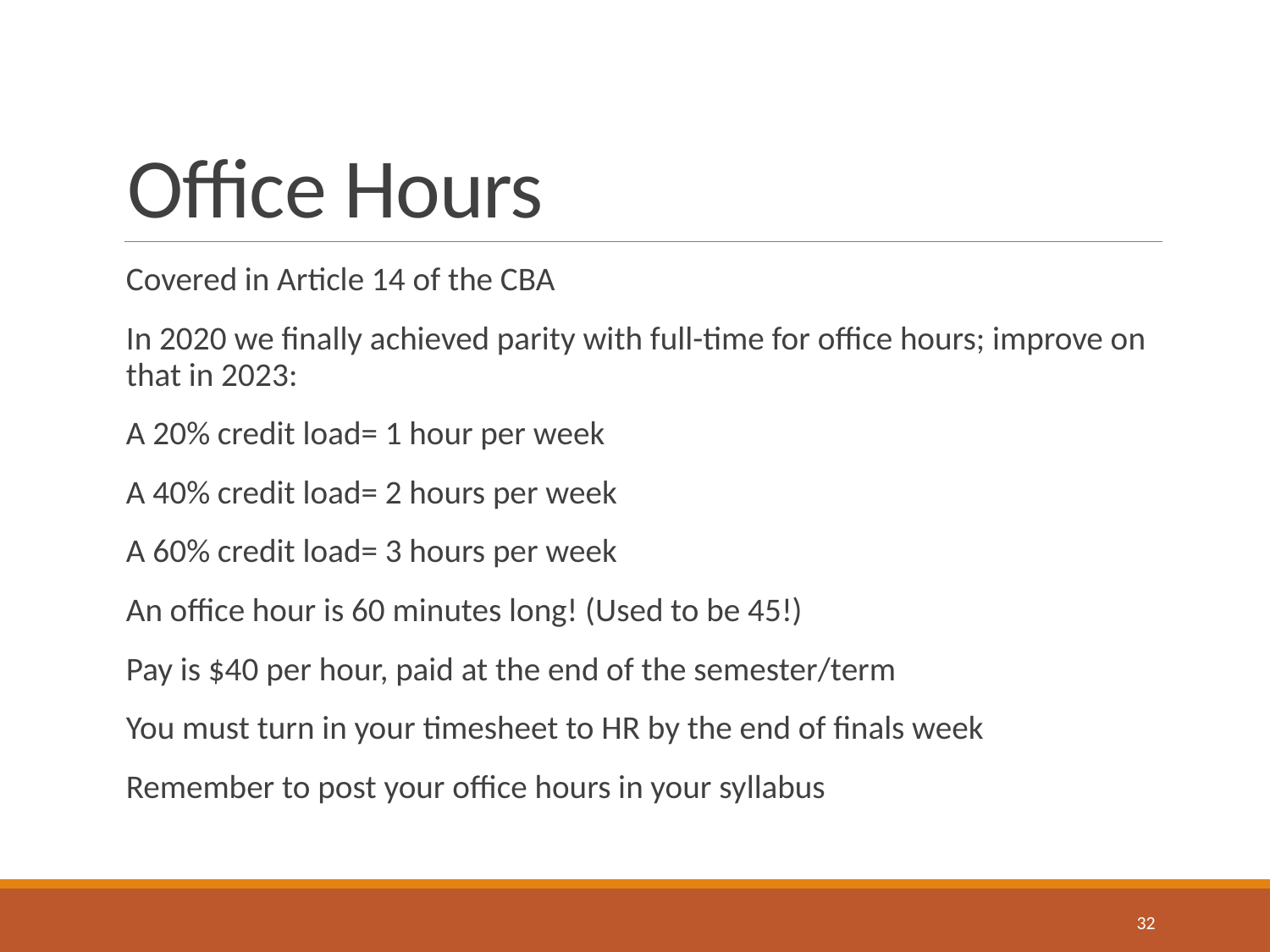

# Office Hours
Covered in Article 14 of the CBA
In 2020 we finally achieved parity with full-time for office hours; improve on that in 2023:
A 20% credit load= 1 hour per week
A 40% credit load= 2 hours per week
A 60% credit load= 3 hours per week
An office hour is 60 minutes long! (Used to be 45!)
Pay is $40 per hour, paid at the end of the semester/term
You must turn in your timesheet to HR by the end of finals week
Remember to post your office hours in your syllabus
32